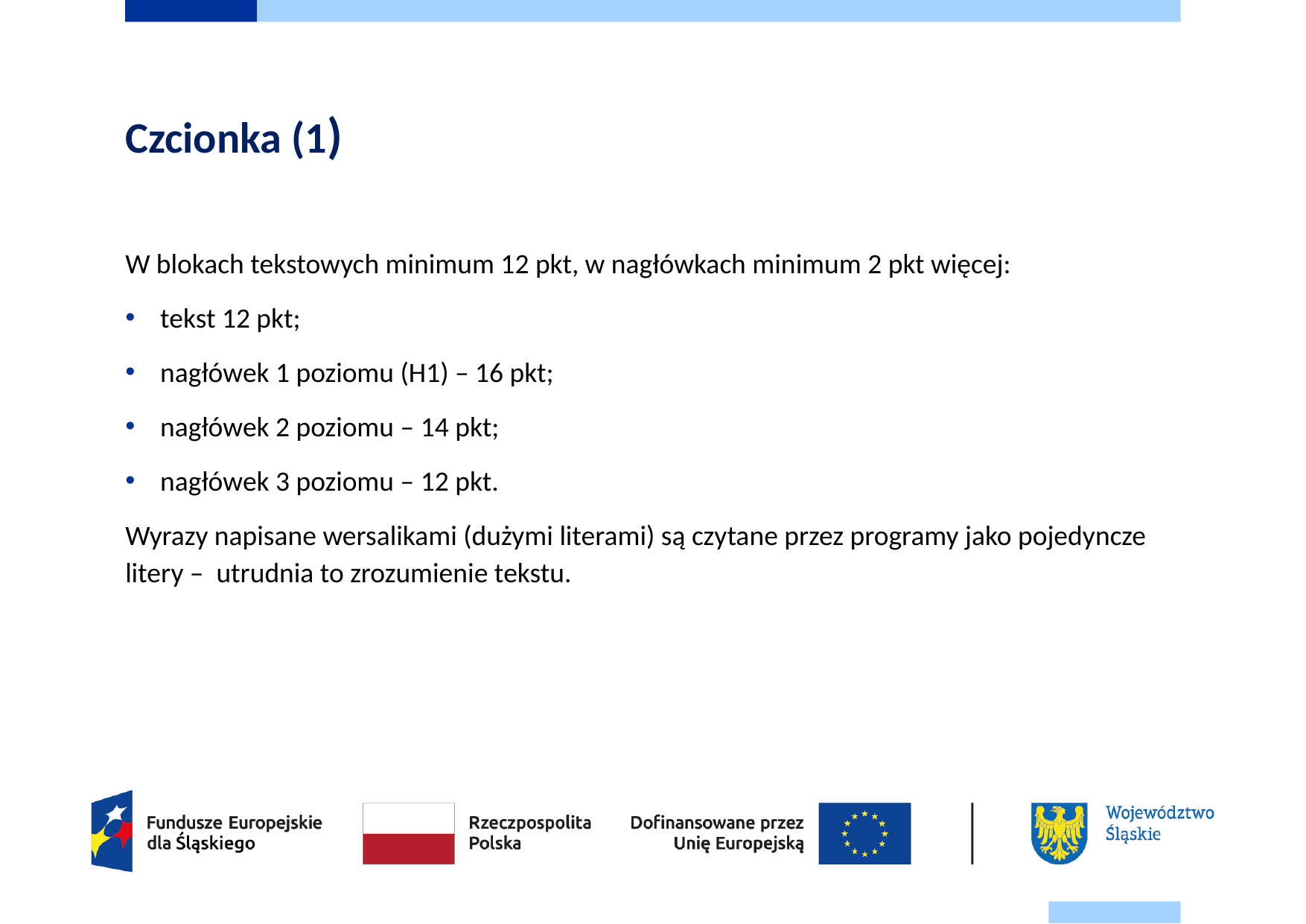

# Czcionka (1)
W blokach tekstowych minimum 12 pkt, w nagłówkach minimum 2 pkt więcej:
tekst 12 pkt;
nagłówek 1 poziomu (H1) – 16 pkt;
nagłówek 2 poziomu – 14 pkt;
nagłówek 3 poziomu – 12 pkt.
Wyrazy napisane wersalikami (dużymi literami) są czytane przez programy jako pojedyncze litery –  utrudnia to zrozumienie tekstu.